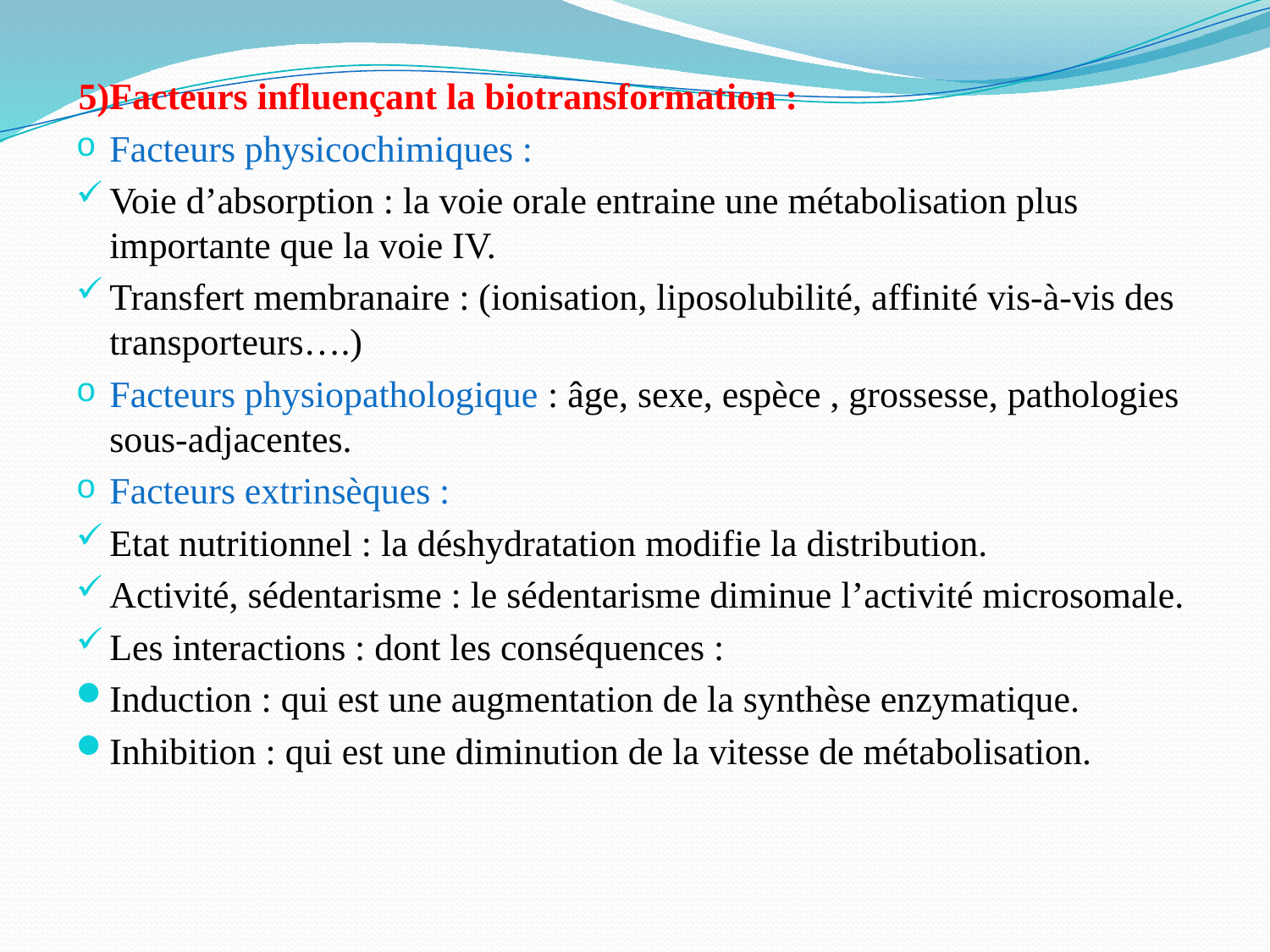

5)Facteurs influençant la biotransformation :
Facteurs physicochimiques :
Voie d’absorption : la voie orale entraine une métabolisation plus importante que la voie IV.
Transfert membranaire : (ionisation, liposolubilité, affinité vis-à-vis des transporteurs….)
Facteurs physiopathologique : âge, sexe, espèce , grossesse, pathologies sous-adjacentes.
Facteurs extrinsèques :
Etat nutritionnel : la déshydratation modifie la distribution.
Activité, sédentarisme : le sédentarisme diminue l’activité microsomale.
Les interactions : dont les conséquences :
Induction : qui est une augmentation de la synthèse enzymatique.
Inhibition : qui est une diminution de la vitesse de métabolisation.